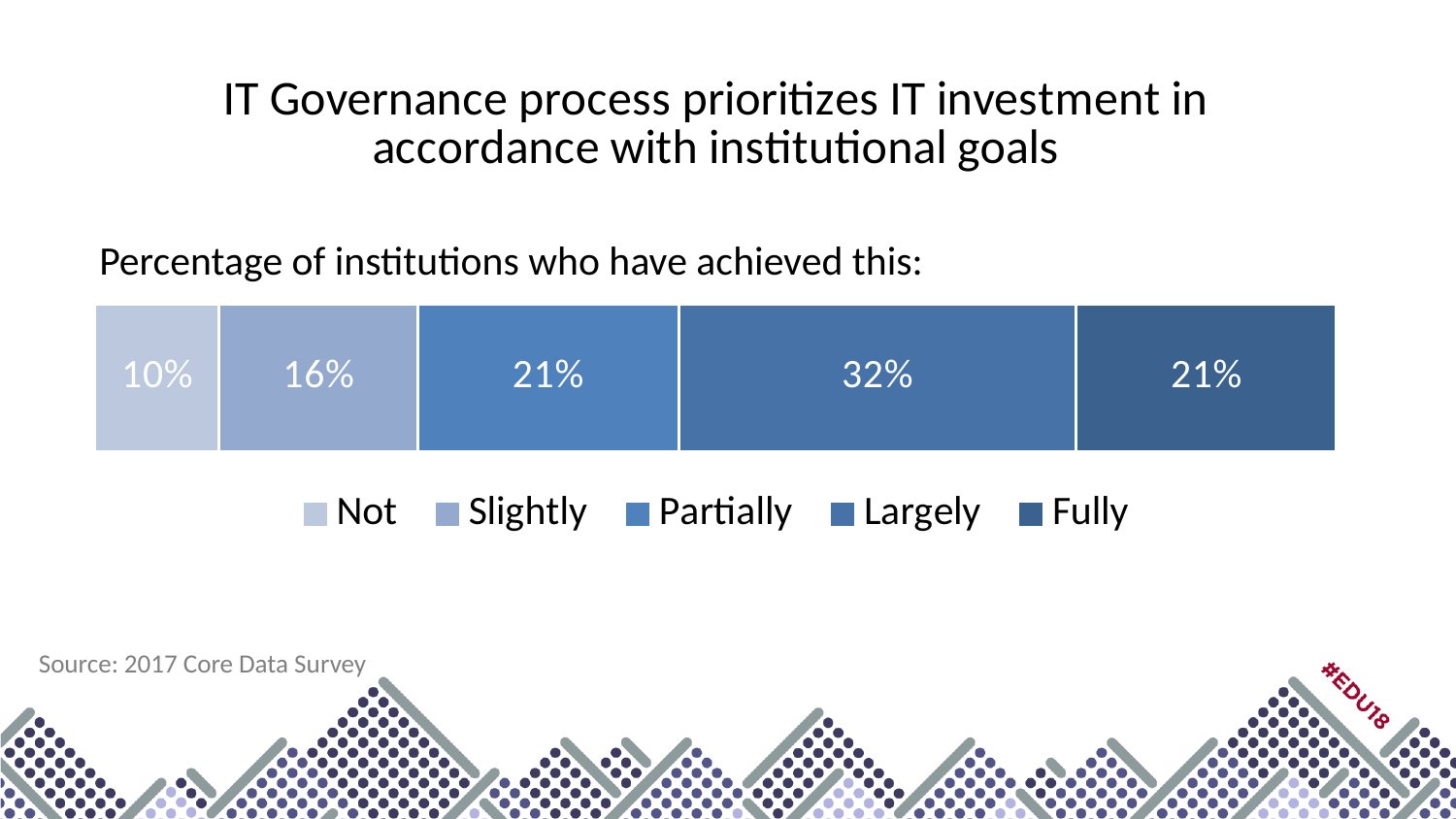

### Chart: IT Governance process prioritizes IT investment in accordance with institutional goals

| Category | Not | Slightly | Partially | Largely | Fully |
|---|---|---|---|---|---|
| Category 1 | 0.1 | 0.16 | 0.21 | 0.32 | 0.21 |
Percentage of institutions who have achieved this:
Source: 2017 Core Data Survey